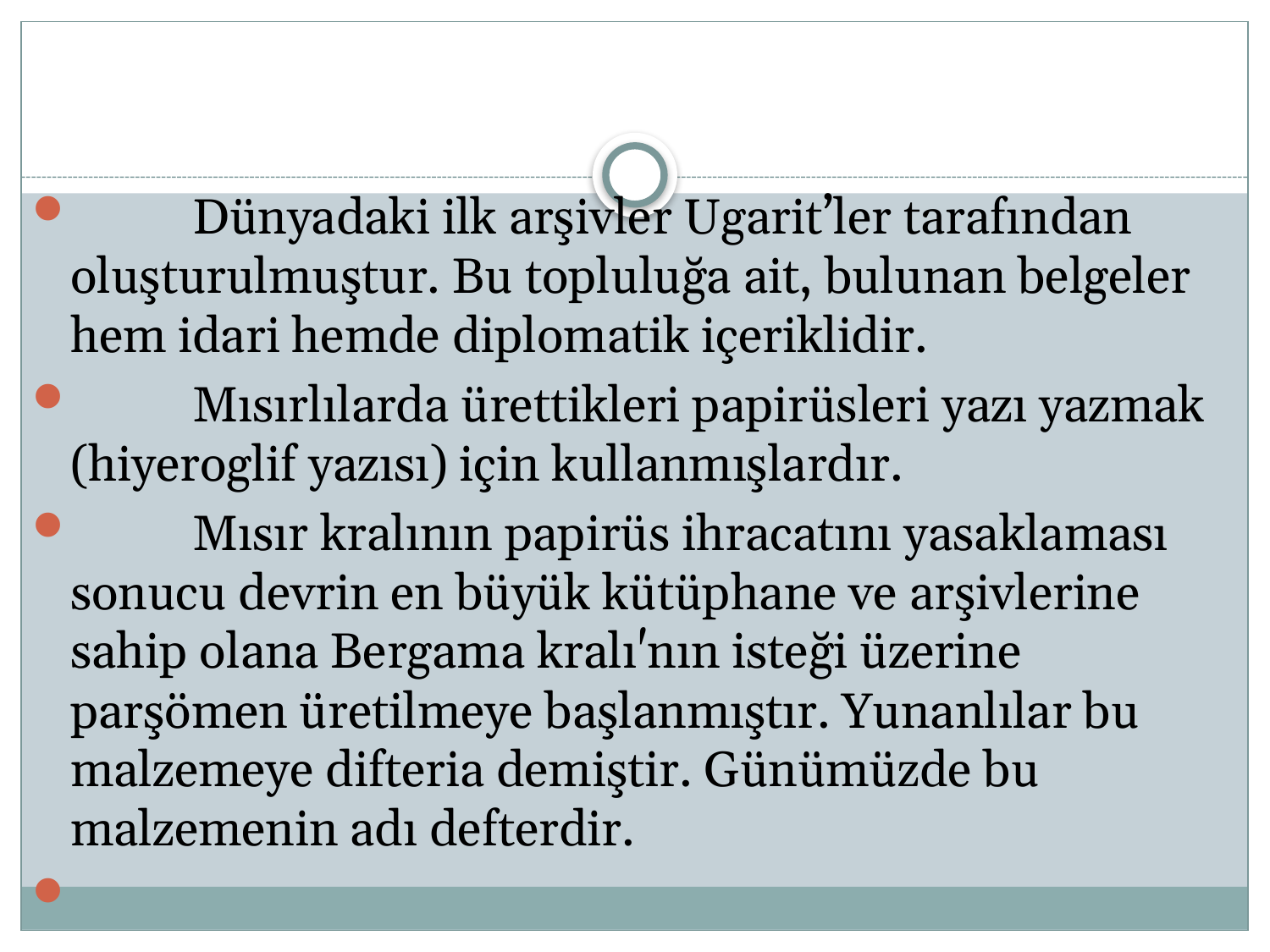

Dünyadaki ilk arşivler Ugarit’ler tarafından oluşturulmuştur. Bu topluluğa ait, bulunan belgeler hem idari hemde diplomatik içeriklidir.
          Mısırlılarda ürettikleri papirüsleri yazı yazmak (hiyeroglif yazısı) için kullanmışlardır.
          Mısır kralının papirüs ihracatını yasaklaması sonucu devrin en büyük kütüphane ve arşivlerine sahip olana Bergama kralı'nın isteği üzerine parşömen üretilmeye başlanmıştır. Yunanlılar bu malzemeye difteria demiştir. Günümüzde bu malzemenin adı defterdir.